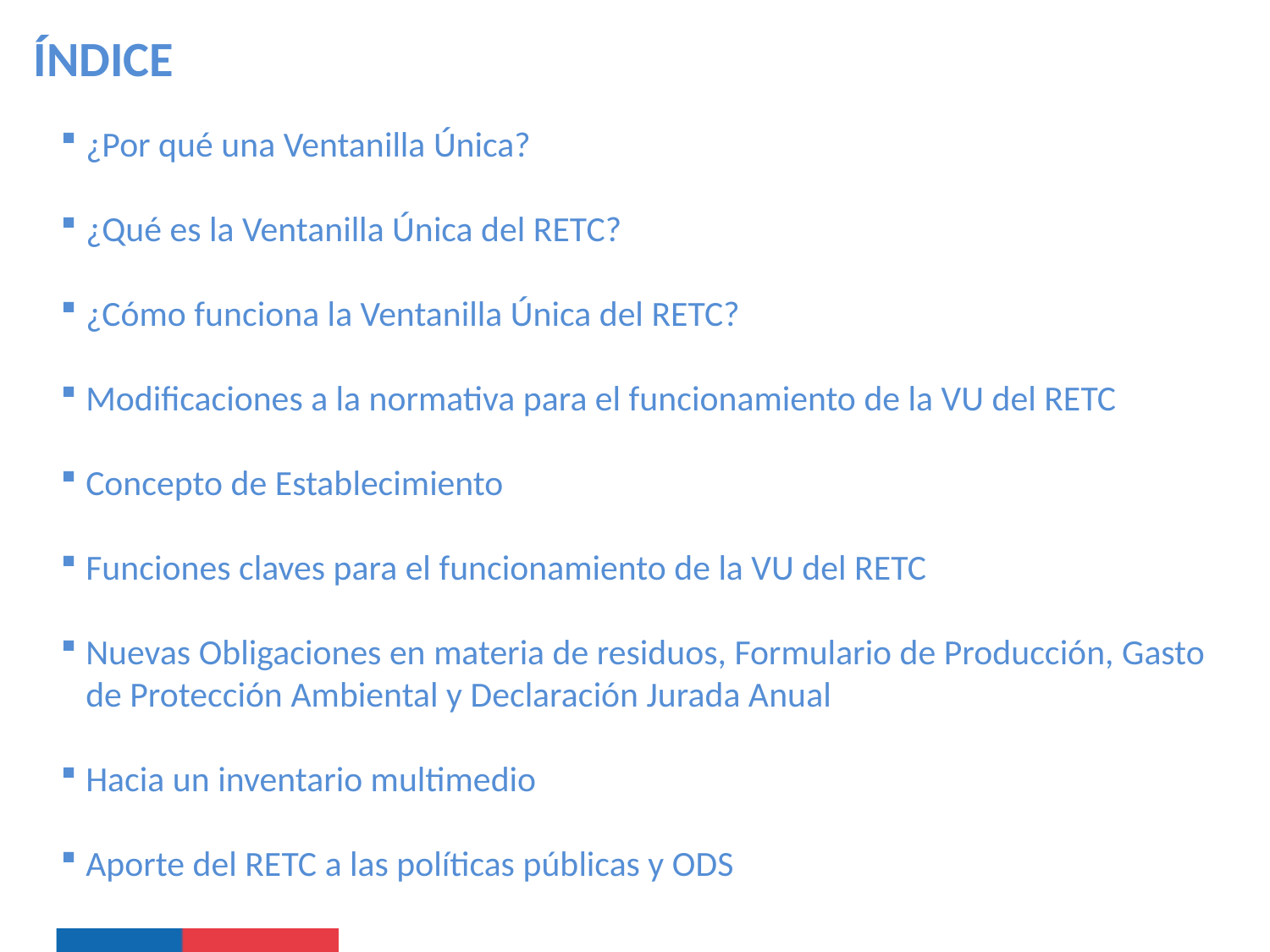

# ÍNDICE
¿Por qué una Ventanilla Única?

¿Qué es la Ventanilla Única del RETC?

¿Cómo funciona la Ventanilla Única del RETC?

Modificaciones a la normativa para el funcionamiento de la VU del RETC

Concepto de Establecimiento

Funciones claves para el funcionamiento de la VU del RETC

Nuevas Obligaciones en materia de residuos, Formulario de Producción, Gasto de Protección Ambiental y Declaración Jurada Anual

Hacia un inventario multimedio

Aporte del RETC a las políticas públicas y ODS